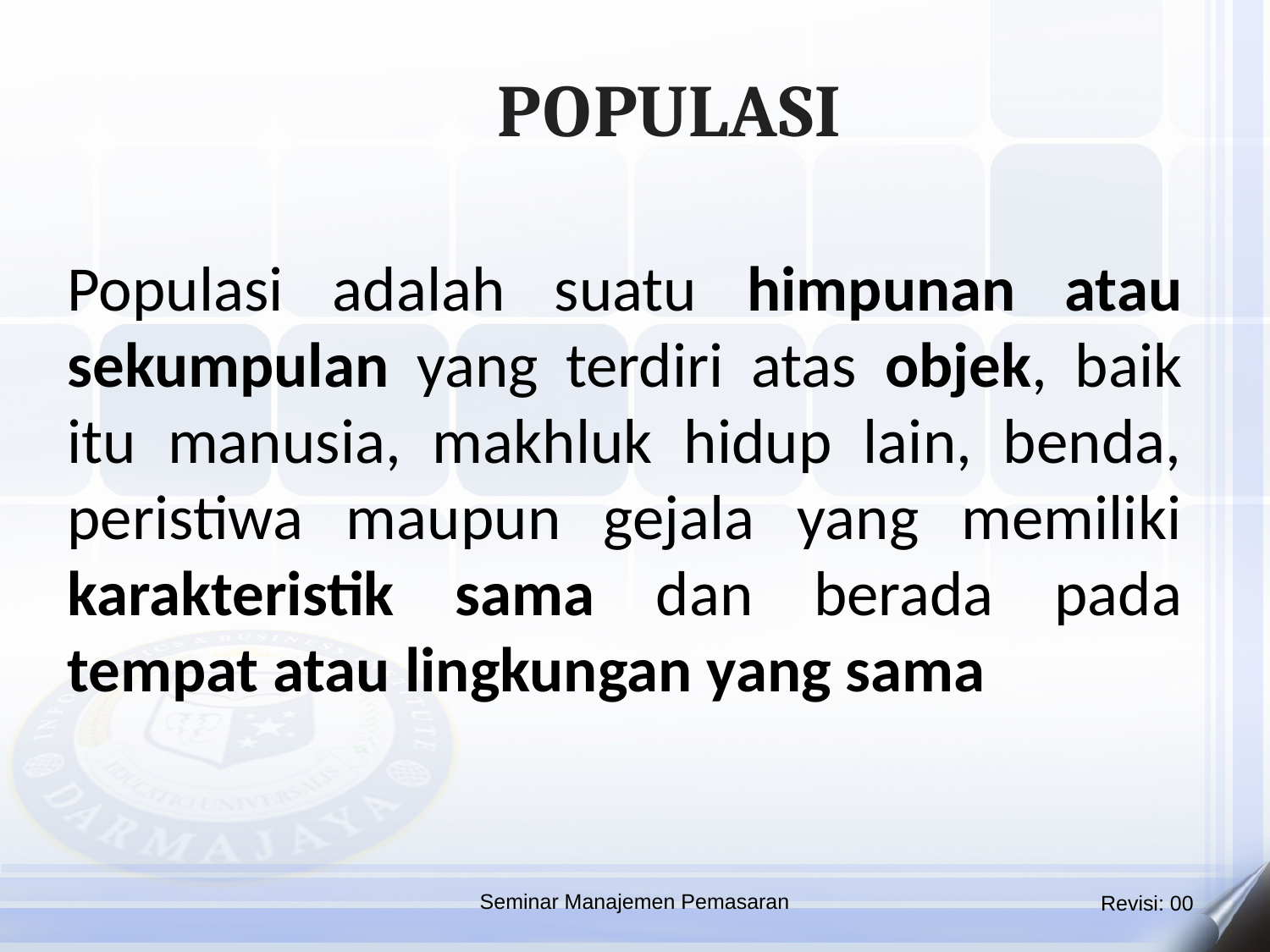

POPULASI
Populasi adalah suatu himpunan atau sekumpulan yang terdiri atas objek, baik itu manusia, makhluk hidup lain, benda, peristiwa maupun gejala yang memiliki karakteristik sama dan berada pada tempat atau lingkungan yang sama
Seminar Manajemen Pemasaran